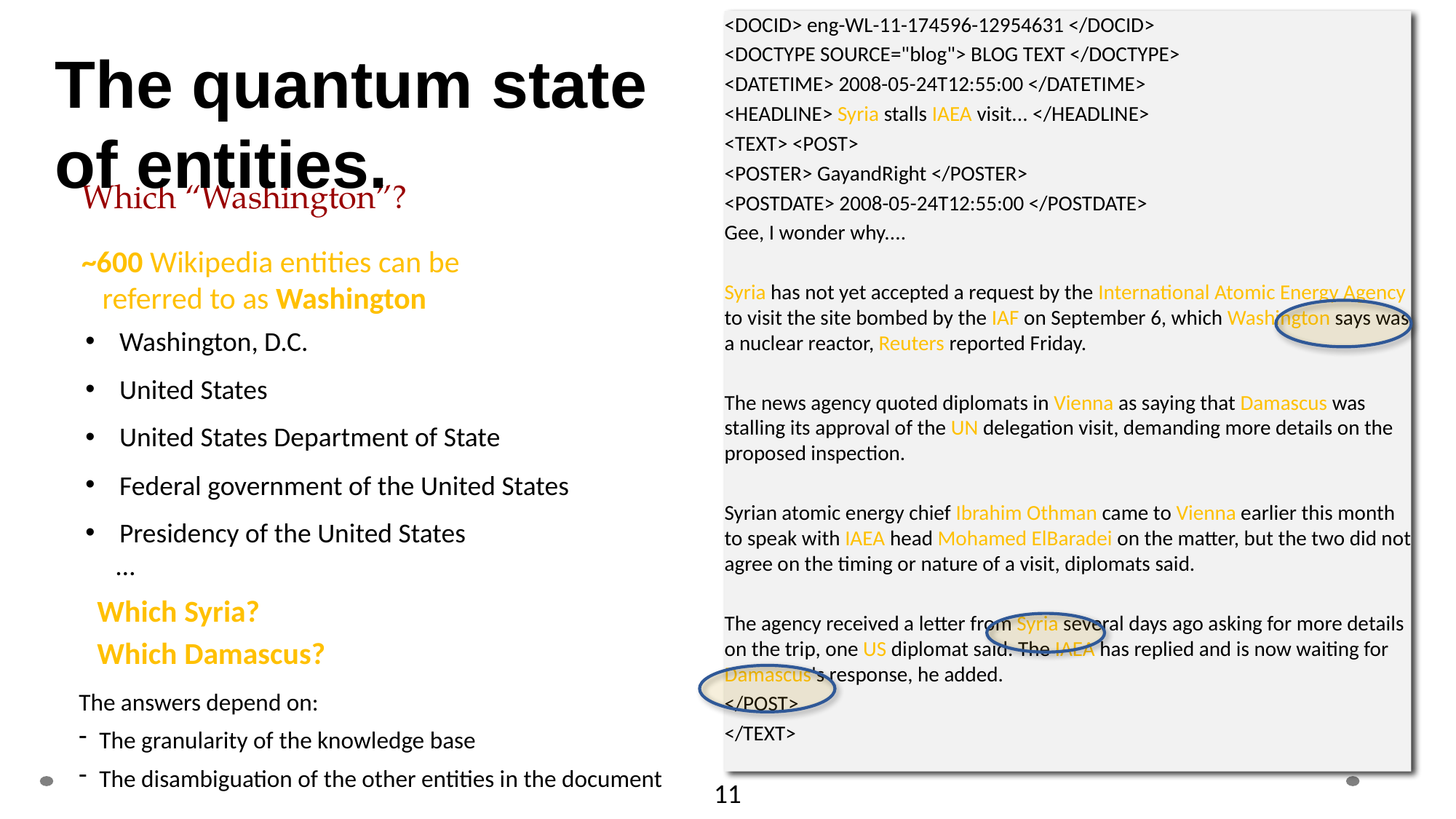

<DOCID> eng-WL-11-174596-12954631 </DOCID>
<DOCTYPE SOURCE="blog"> BLOG TEXT </DOCTYPE>
<DATETIME> 2008-05-24T12:55:00 </DATETIME>
<HEADLINE> Syria stalls IAEA visit... </HEADLINE>
<TEXT> <POST>
<POSTER> GayandRight </POSTER>
<POSTDATE> 2008-05-24T12:55:00 </POSTDATE>
Gee, I wonder why....

Syria has not yet accepted a request by the International Atomic Energy Agency to visit the site bombed by the IAF on September 6, which Washington says was a nuclear reactor, Reuters reported Friday.

The news agency quoted diplomats in Vienna as saying that Damascus was stalling its approval of the UN delegation visit, demanding more details on the proposed inspection.

Syrian atomic energy chief Ibrahim Othman came to Vienna earlier this month to speak with IAEA head Mohamed ElBaradei on the matter, but the two did not agree on the timing or nature of a visit, diplomats said.

The agency received a letter from Syria several days ago asking for more details on the trip, one US diplomat said. The IAEA has replied and is now waiting for Damascus's response, he added.
</POST>
</TEXT>

The quantum state of entities.
# Which “Washington”?
~600 Wikipedia entities can be
   referred to as Washington

Washington, D.C.
United States
United States Department of State
Federal government of the United States
Presidency of the United States
     …
Which Syria?
Which Damascus?

The answers depend on:
The granularity of the knowledge base
The disambiguation of the other entities in the document
11